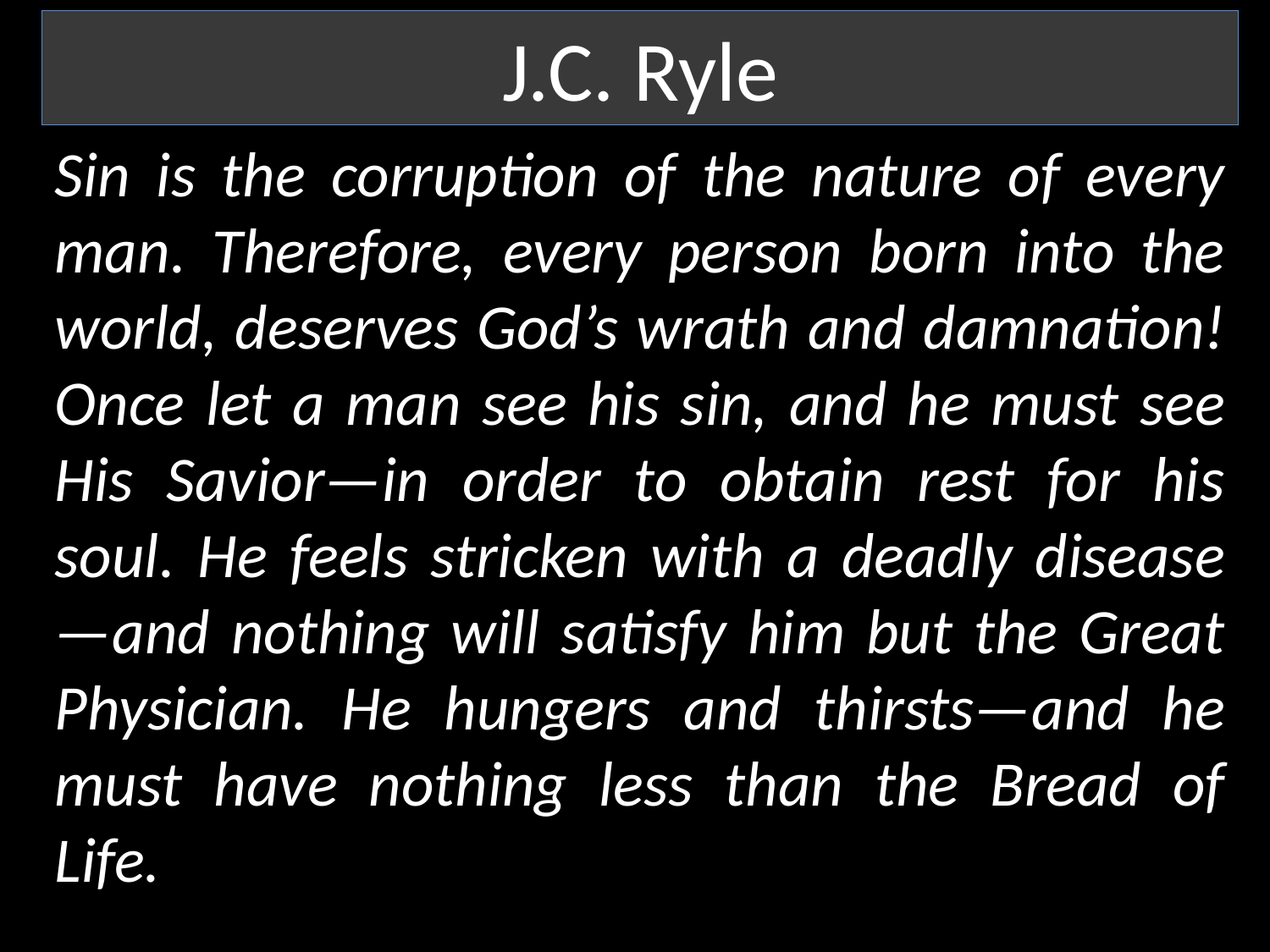

J.C. Ryle
Sin is the corruption of the nature of every man. Therefore, every person born into the world, deserves God’s wrath and damnation! Once let a man see his sin, and he must see His Savior—in order to obtain rest for his soul. He feels stricken with a deadly disease—and nothing will satisfy him but the Great Physician. He hungers and thirsts—and he must have nothing less than the Bread of Life.